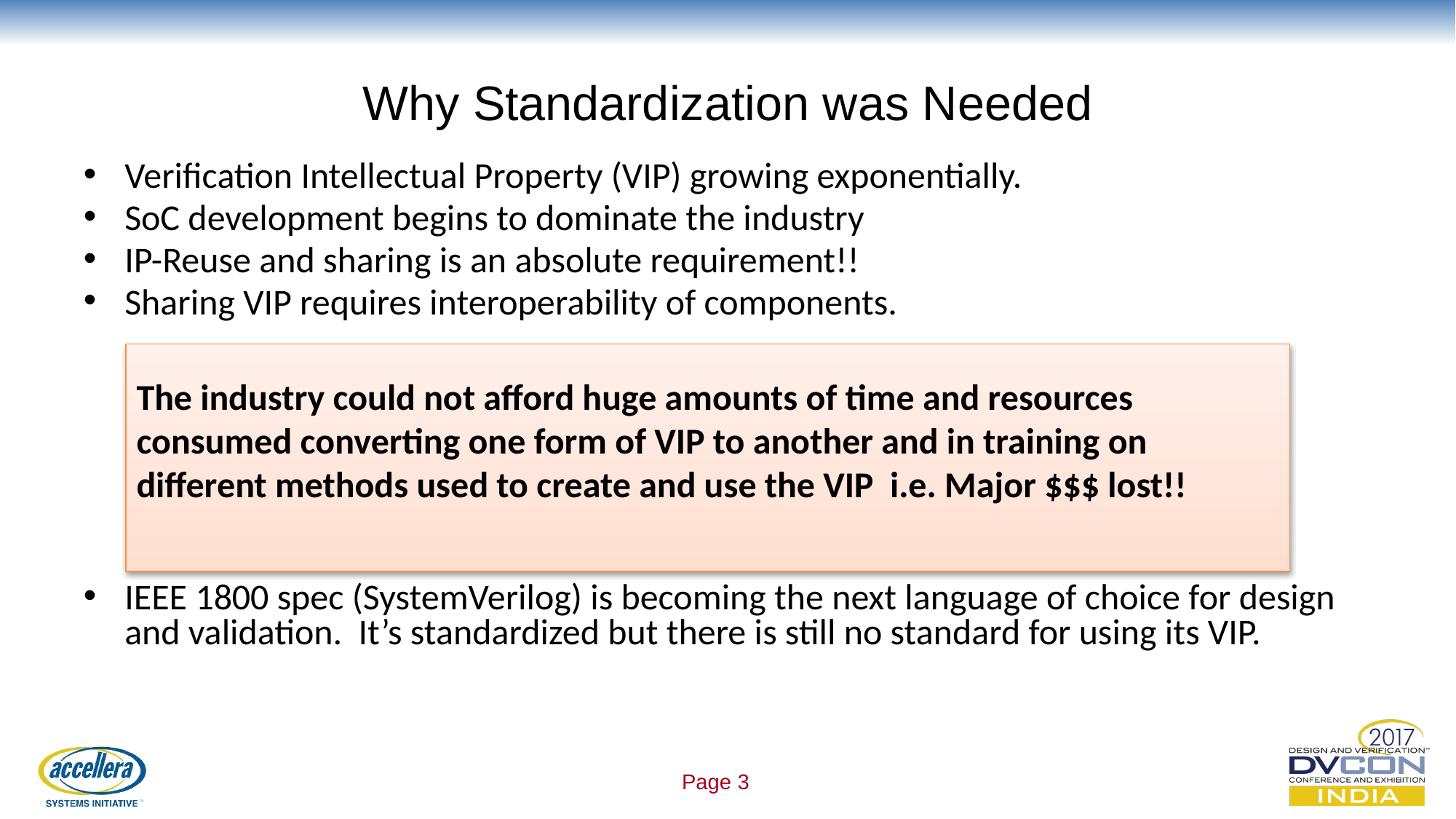

# Why Standardization was Needed
Verification Intellectual Property (VIP) growing exponentially.
SoC development begins to dominate the industry
IP-Reuse and sharing is an absolute requirement!!
Sharing VIP requires interoperability of components.

IEEE 1800 spec (SystemVerilog) is becoming the next language of choice for design and validation.  It’s standardized but there is still no standard for using its VIP.
The industry could not afford huge amounts of time and resources consumed converting one form of VIP to another and in training on different methods used to create and use the VIP  i.e. Major $$$ lost!!

Page 3